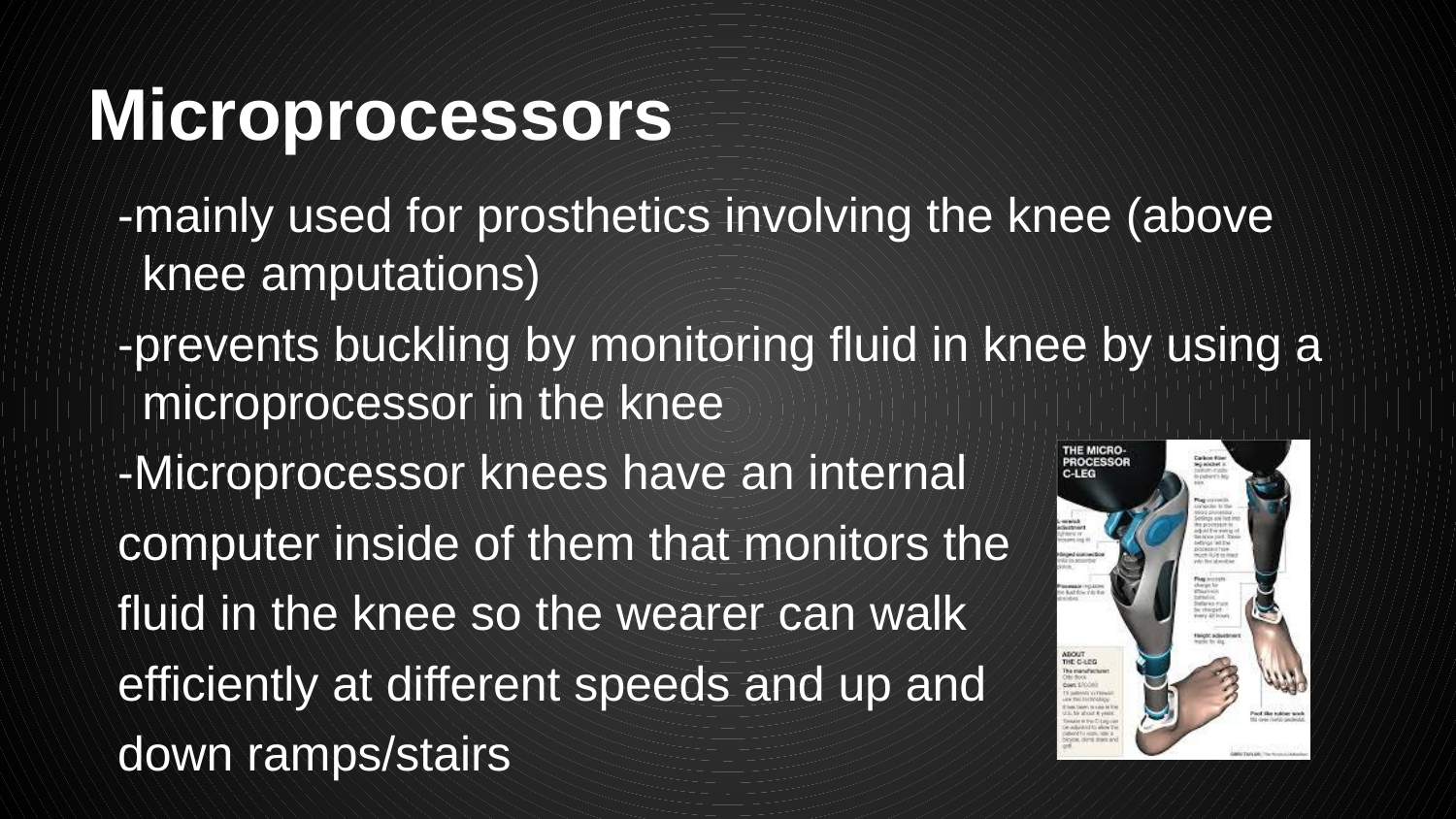

# Microprocessors
-mainly used for prosthetics involving the knee (above knee amputations)
-prevents buckling by monitoring fluid in knee by using a microprocessor in the knee
-Microprocessor knees have an internal
computer inside of them that monitors the
fluid in the knee so the wearer can walk
efficiently at different speeds and up and
down ramps/stairs